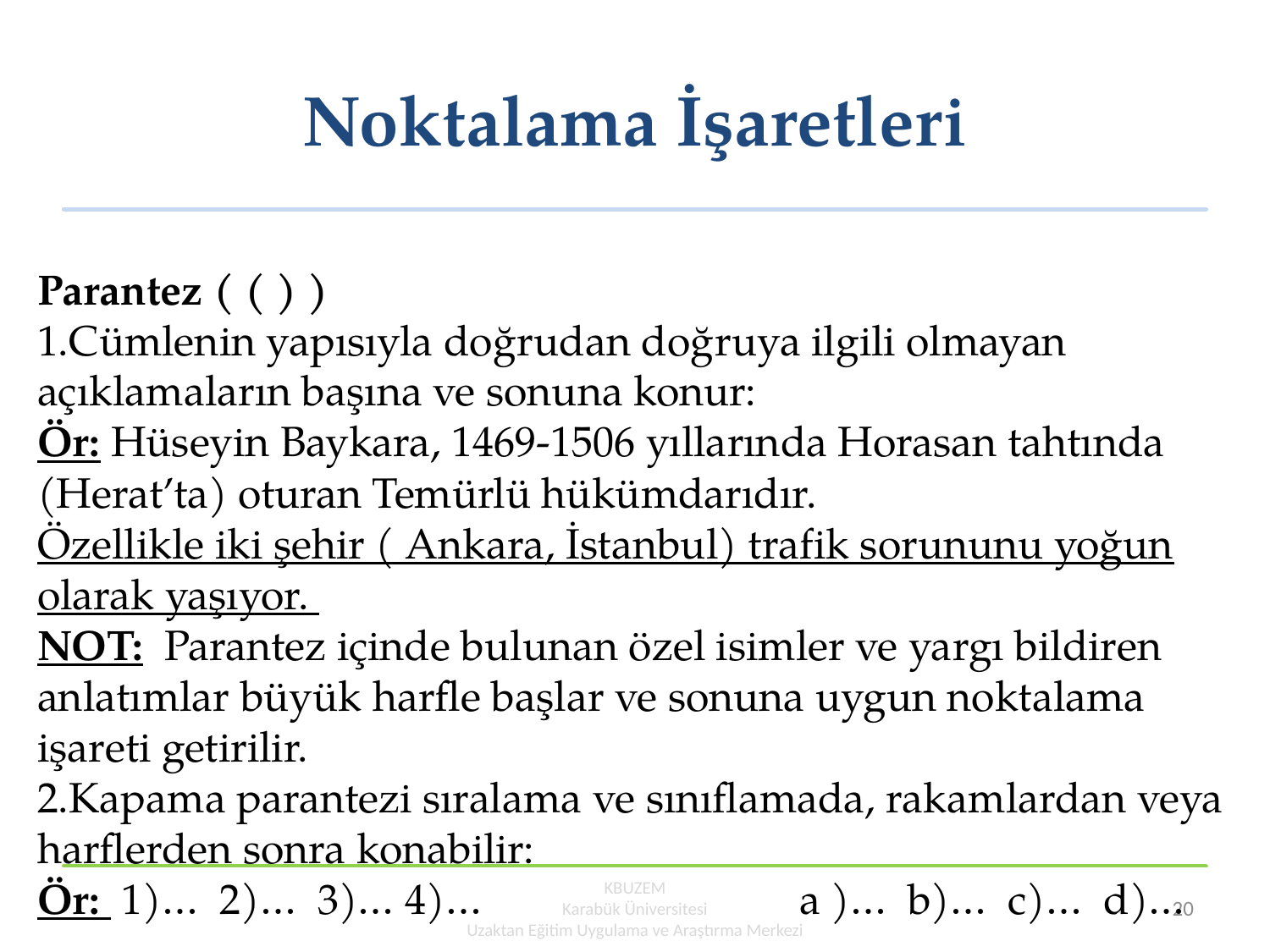

# Noktalama İşaretleri
Parantez ( ( ) )
1.Cümlenin yapısıyla doğrudan doğruya ilgili olmayan açıklamaların başına ve sonuna konur:
Ör: Hüseyin Baykara, 1469-1506 yıllarında Horasan tahtında (Herat’ta) oturan Temürlü hükümdarıdır.
Özellikle iki şehir ( Ankara, İstanbul) trafik sorununu yoğun olarak yaşıyor.
NOT:  Parantez içinde bulunan özel isimler ve yargı bildiren anlatımlar büyük harfle başlar ve sonuna uygun noktalama işareti getirilir.
2.Kapama parantezi sıralama ve sınıflamada, rakamlardan veya harflerden sonra konabilir:
Ör:  1)…  2)…  3)… 4)…         		a )…  b)…  c)…  d)…
KBUZEM
Karabük Üniversitesi
Uzaktan Eğitim Uygulama ve Araştırma Merkezi
20